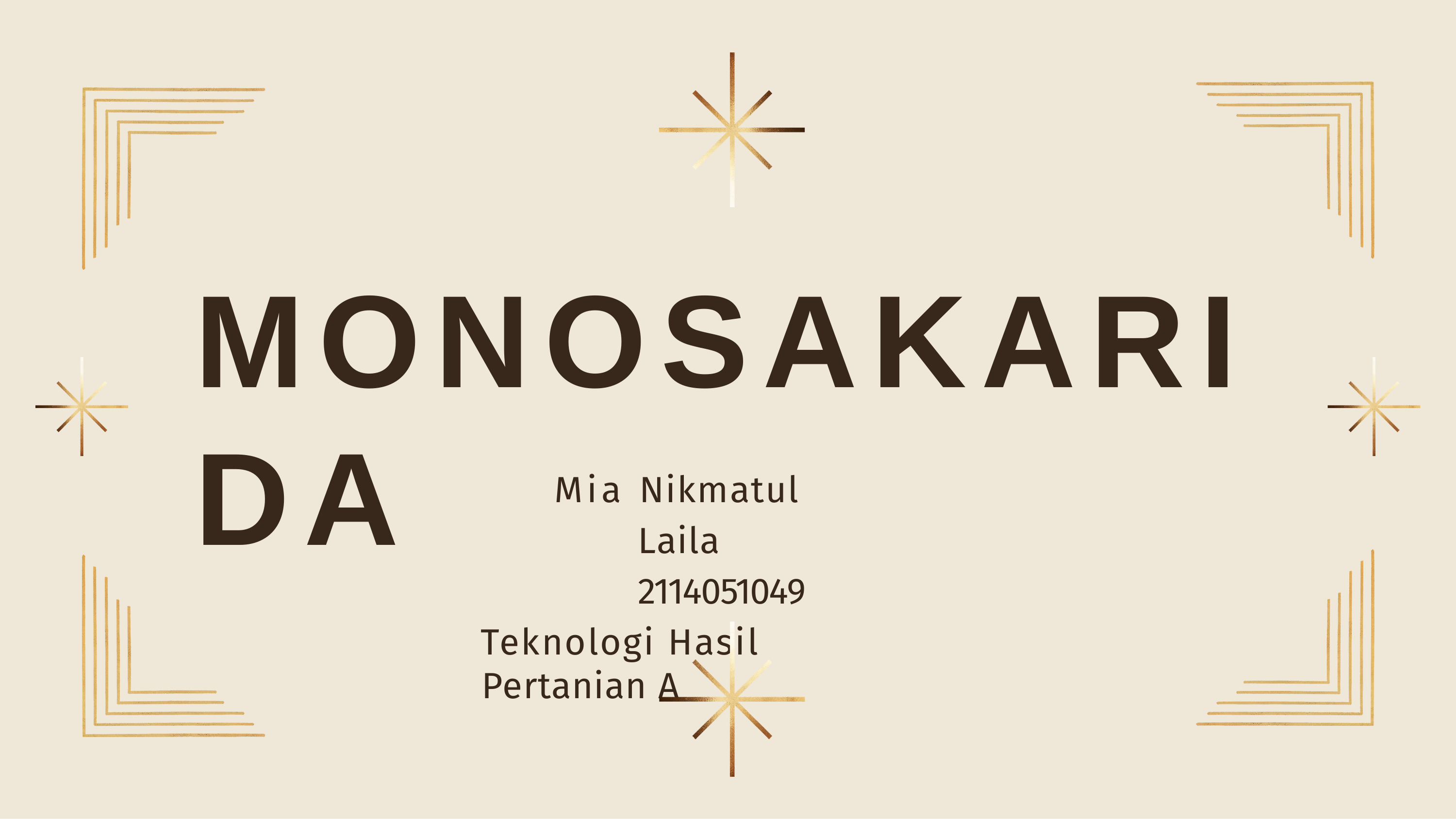

# MONOSAKARIDA

Mia Nikmatul Laila  2114051049
Teknologi Hasil Pertanian A